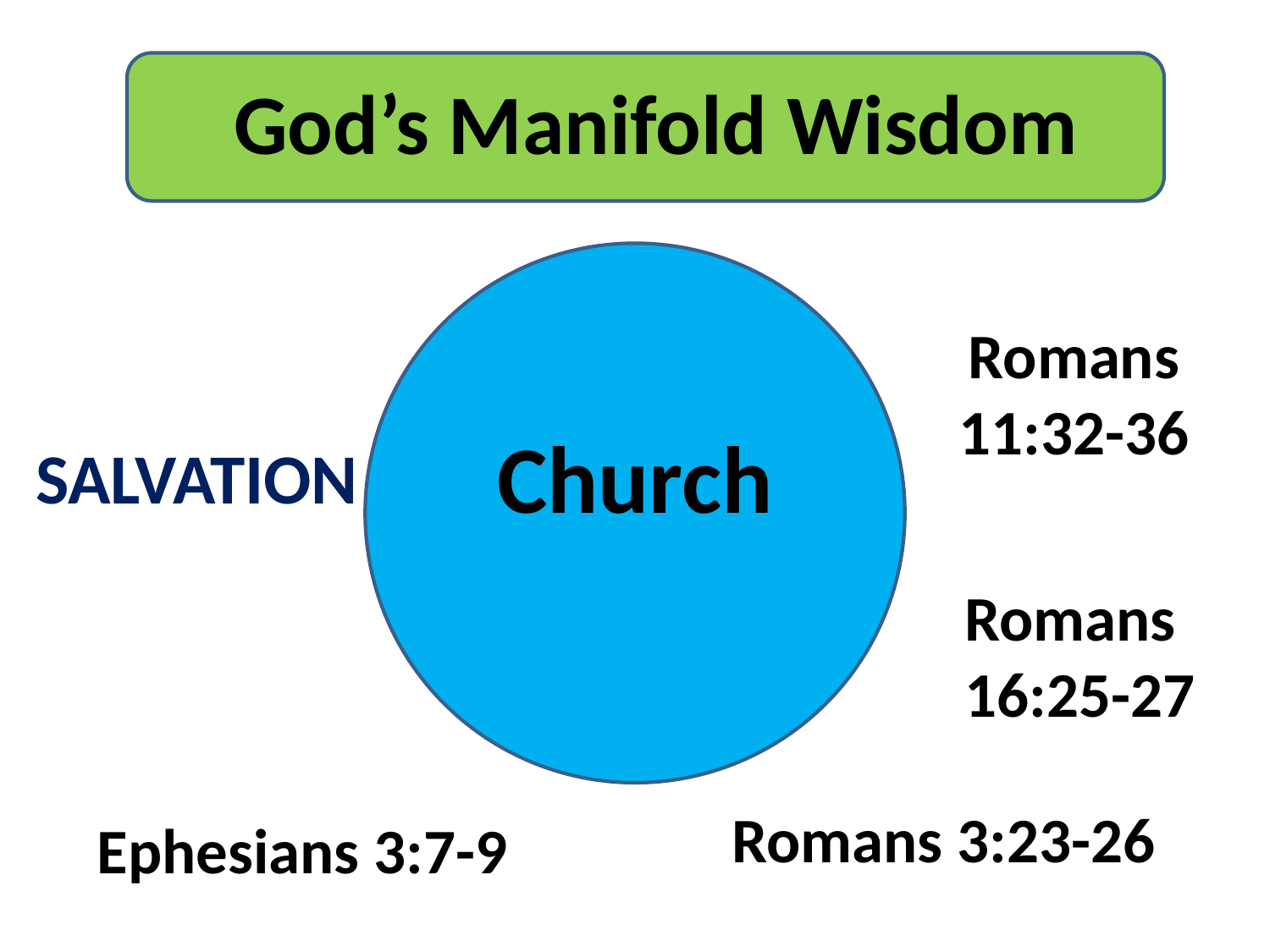

God’s Manifold Wisdom

Romans 11:32-36
Church
SALVATION
Romans 16:25-27
Romans 3:23-26
Ephesians 3:7-9